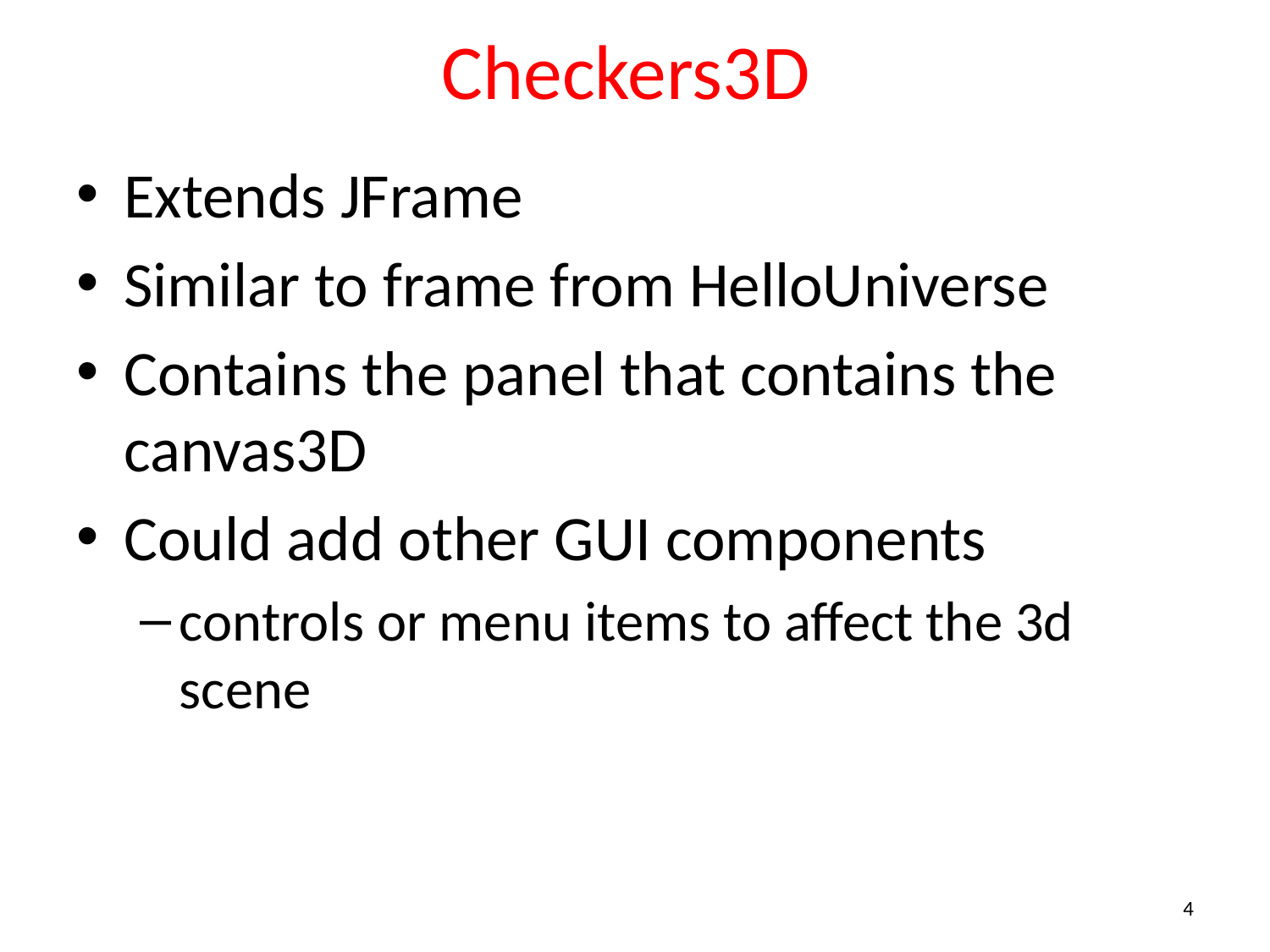

# Checkers3D
Extends JFrame
Similar to frame from HelloUniverse
Contains the panel that contains the canvas3D
Could add other GUI components
controls or menu items to affect the 3d scene

4